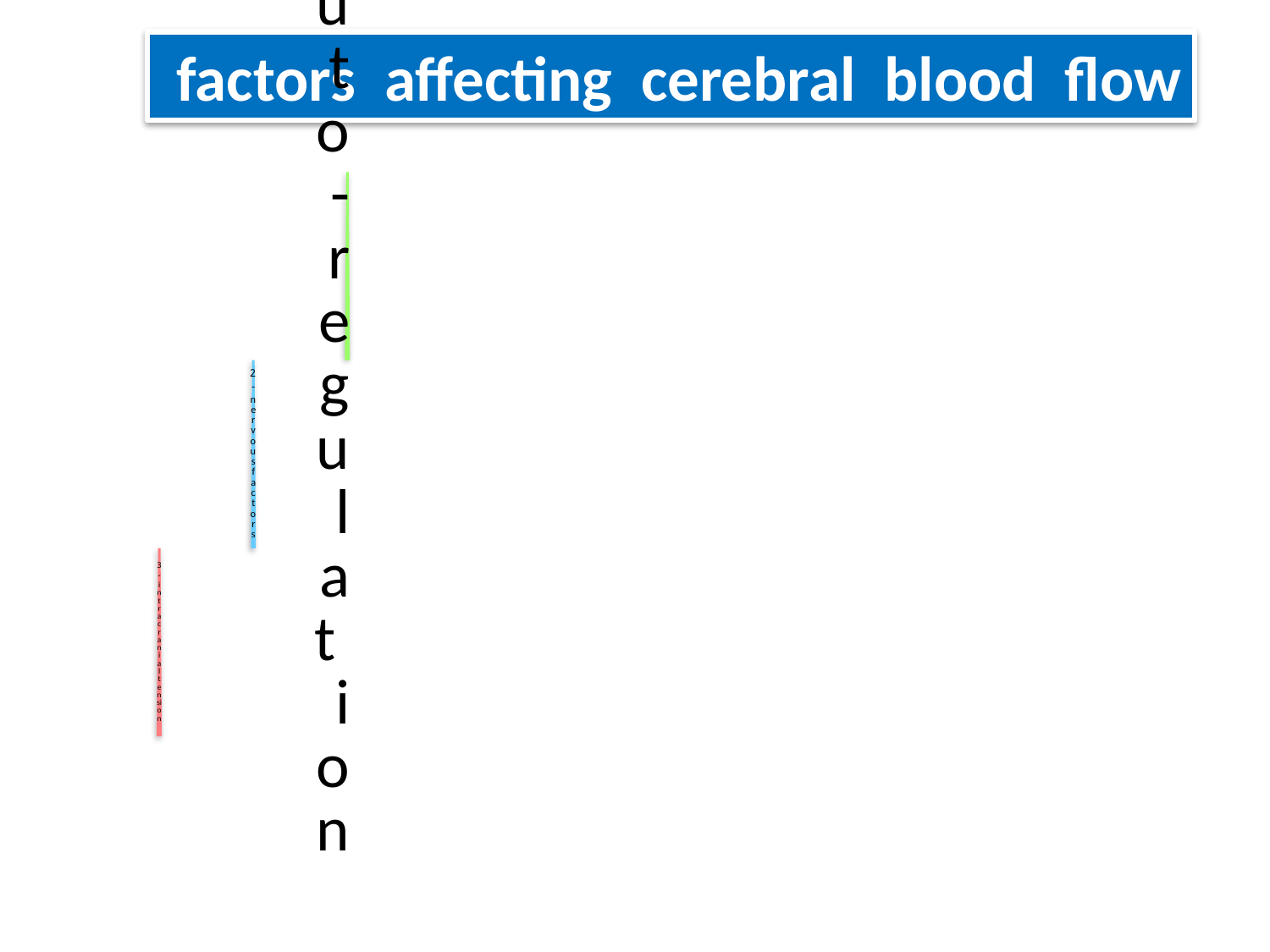

factors  affecting  cerebral  blood  flow
2- nervous factors
3- intracranial tension